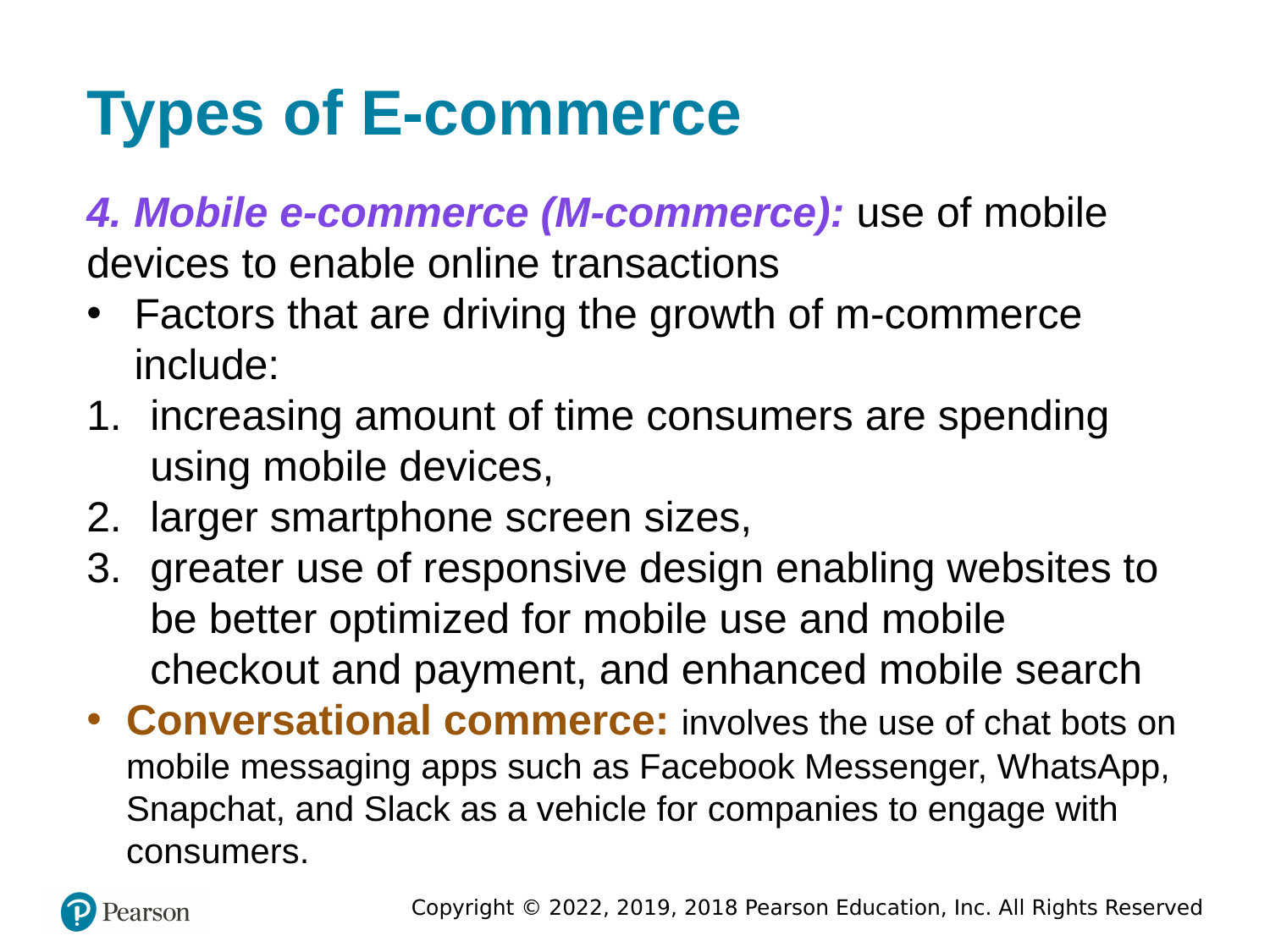

# Types of E-commerce
4. Mobile e-commerce (M-commerce): use of mobile devices to enable online transactions
Factors that are driving the growth of m-commerce include:
increasing amount of time consumers are spending using mobile devices,
larger smartphone screen sizes,
greater use of responsive design enabling websites to be better optimized for mobile use and mobile checkout and payment, and enhanced mobile search
Conversational commerce: involves the use of chat bots on mobile messaging apps such as Facebook Messenger, WhatsApp, Snapchat, and Slack as a vehicle for companies to engage with consumers.